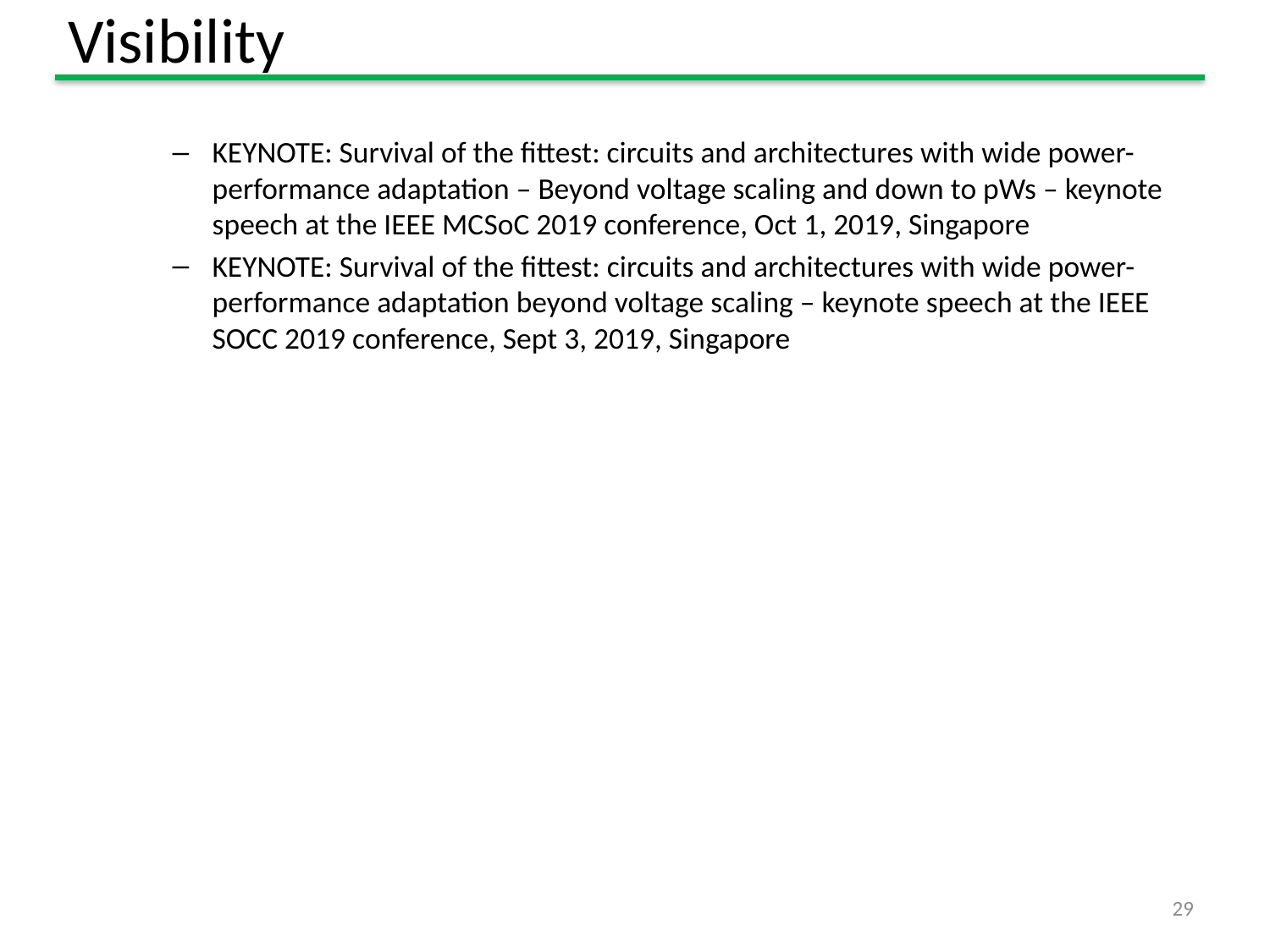

# Visibility

KEYNOTE:	Survival of the fittest: circuits and architectures with wide power-performance adaptation – Beyond voltage scaling and down to pWs – keynote speech at the IEEE MCSoC 2019 conference, Oct 1, 2019, Singapore
KEYNOTE: Survival of the fittest: circuits and architectures with wide power-performance adaptation beyond voltage scaling – keynote speech at the IEEE SOCC 2019 conference, Sept 3, 2019, Singapore
29